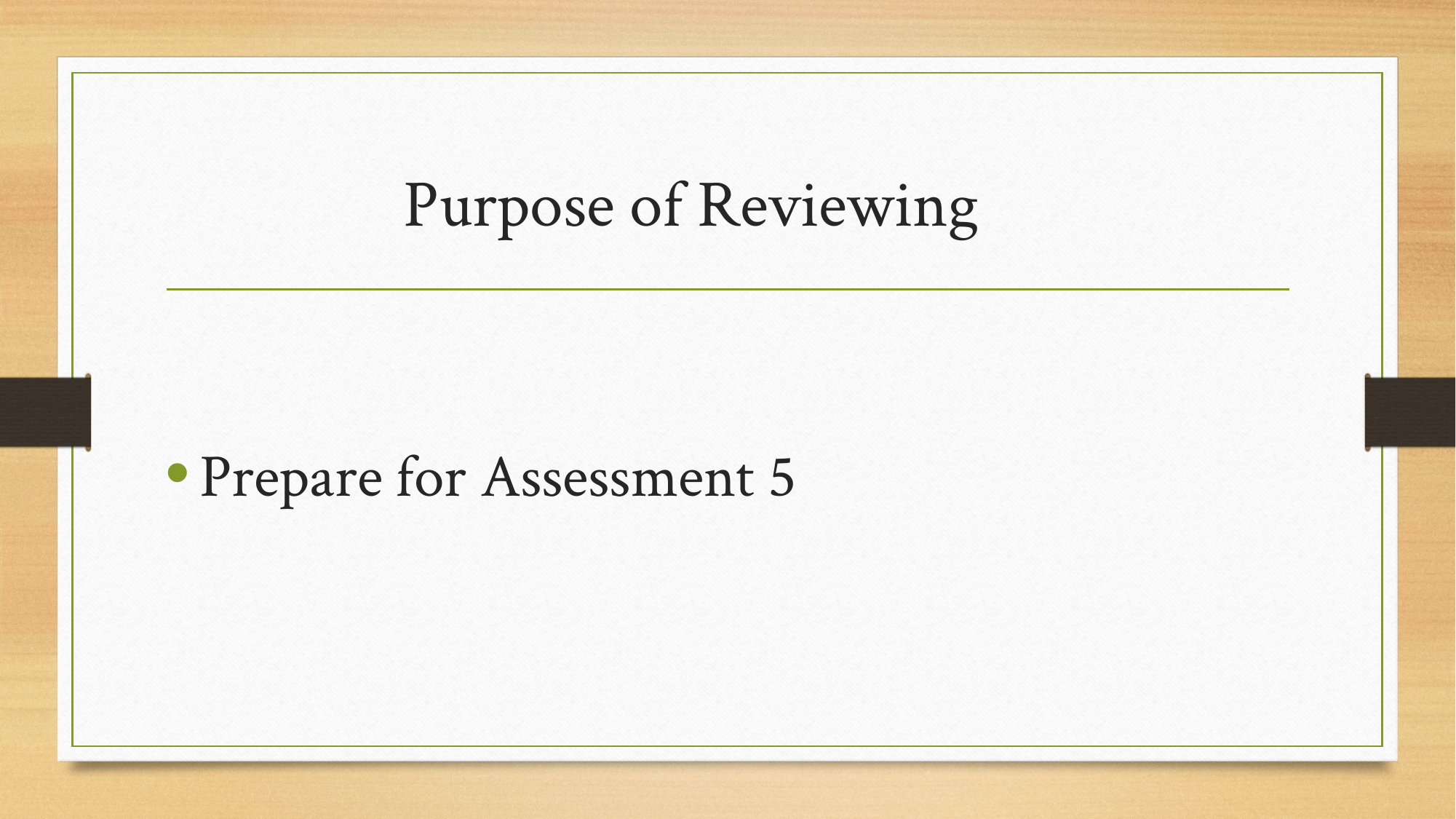

# Purpose of Reviewing

Prepare for Assessment 5